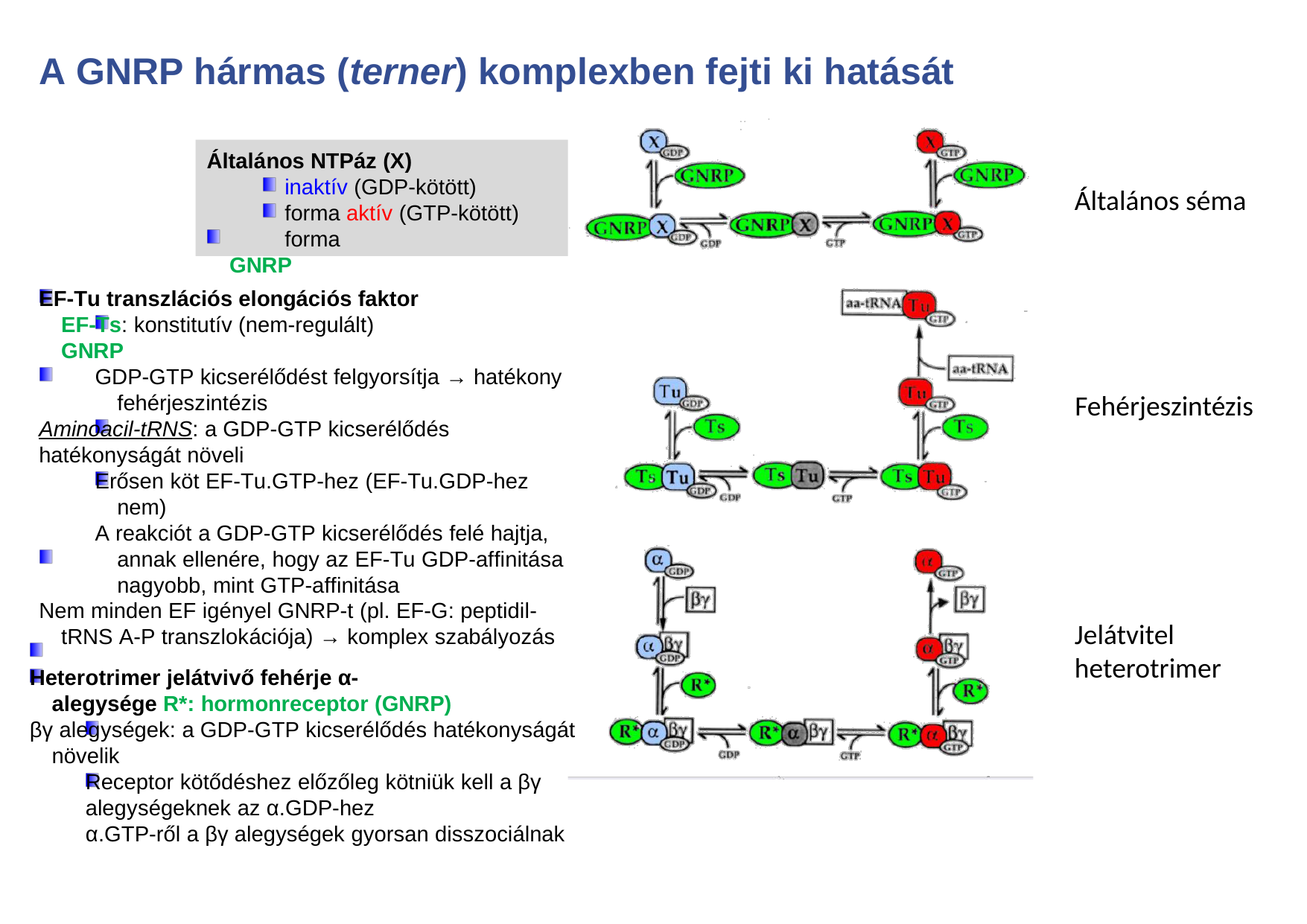

# A GNRP hármas (terner) komplexben fejti ki hatását

Általános NTPáz (X)
inaktív (GDP-kötött) forma aktív (GTP-kötött) forma
GNRP
EF-Tu transzlációs elongációs faktor EF-Ts: konstitutív (nem-regulált) GNRP
GDP-GTP kicserélődést felgyorsítja → hatékony fehérjeszintézis
Aminoacil-tRNS: a GDP-GTP kicserélődés
hatékonyságát növeli
Erősen köt EF-Tu.GTP-hez (EF-Tu.GDP-hez nem)
A reakciót a GDP-GTP kicserélődés felé hajtja, annak ellenére, hogy az EF-Tu GDP-affinitása nagyobb, mint GTP-affinitása
Nem minden EF igényel GNRP-t (pl. EF-G: peptidil- tRNS A-P transzlokációja) → komplex szabályozás
Heterotrimer jelátvivő fehérje α-alegysége R*: hormonreceptor (GNRP)
βγ alegységek: a GDP-GTP kicserélődés hatékonyságát növelik
Receptor kötődéshez előzőleg kötniük kell a βγ
alegységeknek az α.GDP-hez
α.GTP-ről a βγ alegységek gyorsan disszociálnak

Általános séma

Fehérjeszintézis

Jelátvitel
heterotrimer